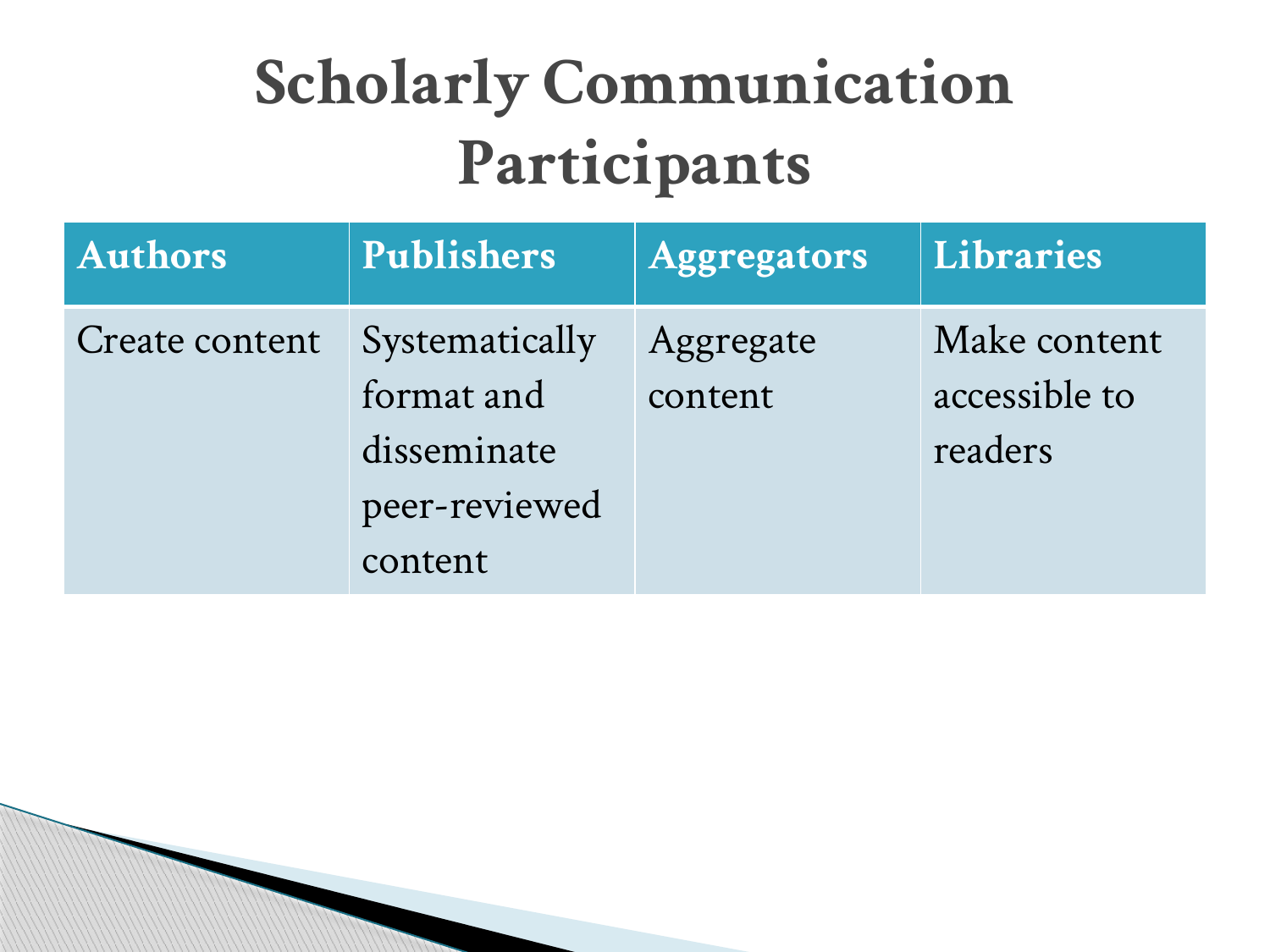

# Scholarly Communication Participants
| Authors | Publishers | Aggregators | Libraries |
| --- | --- | --- | --- |
| Create content | Systematically format and disseminate peer-reviewed content | Aggregate content | Make content accessible to readers |